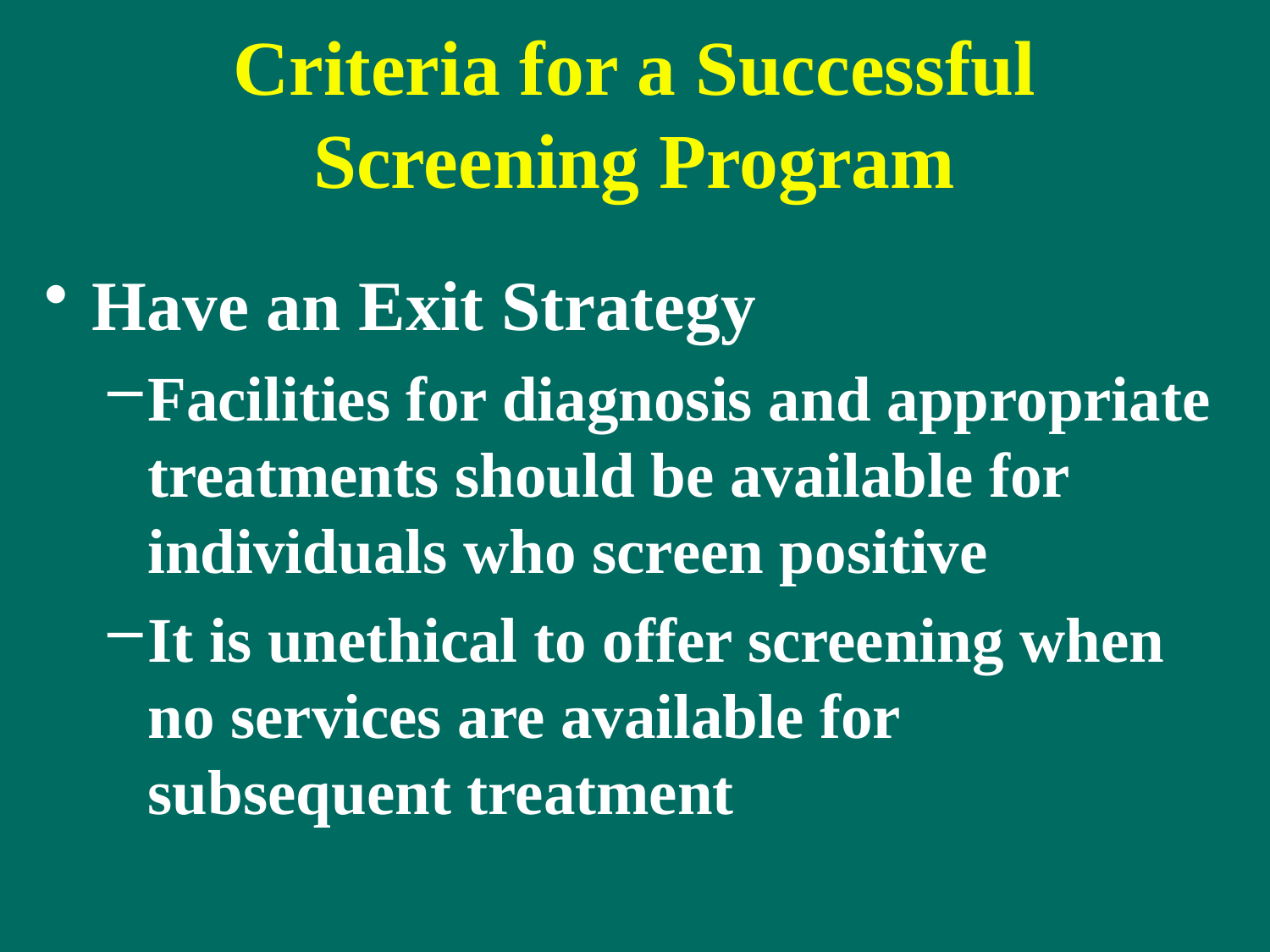

# Criteria for a Successful Screening Program
Have an Exit Strategy
Facilities for diagnosis and appropriate treatments should be available for individuals who screen positive
It is unethical to offer screening when no services are available for subsequent treatment